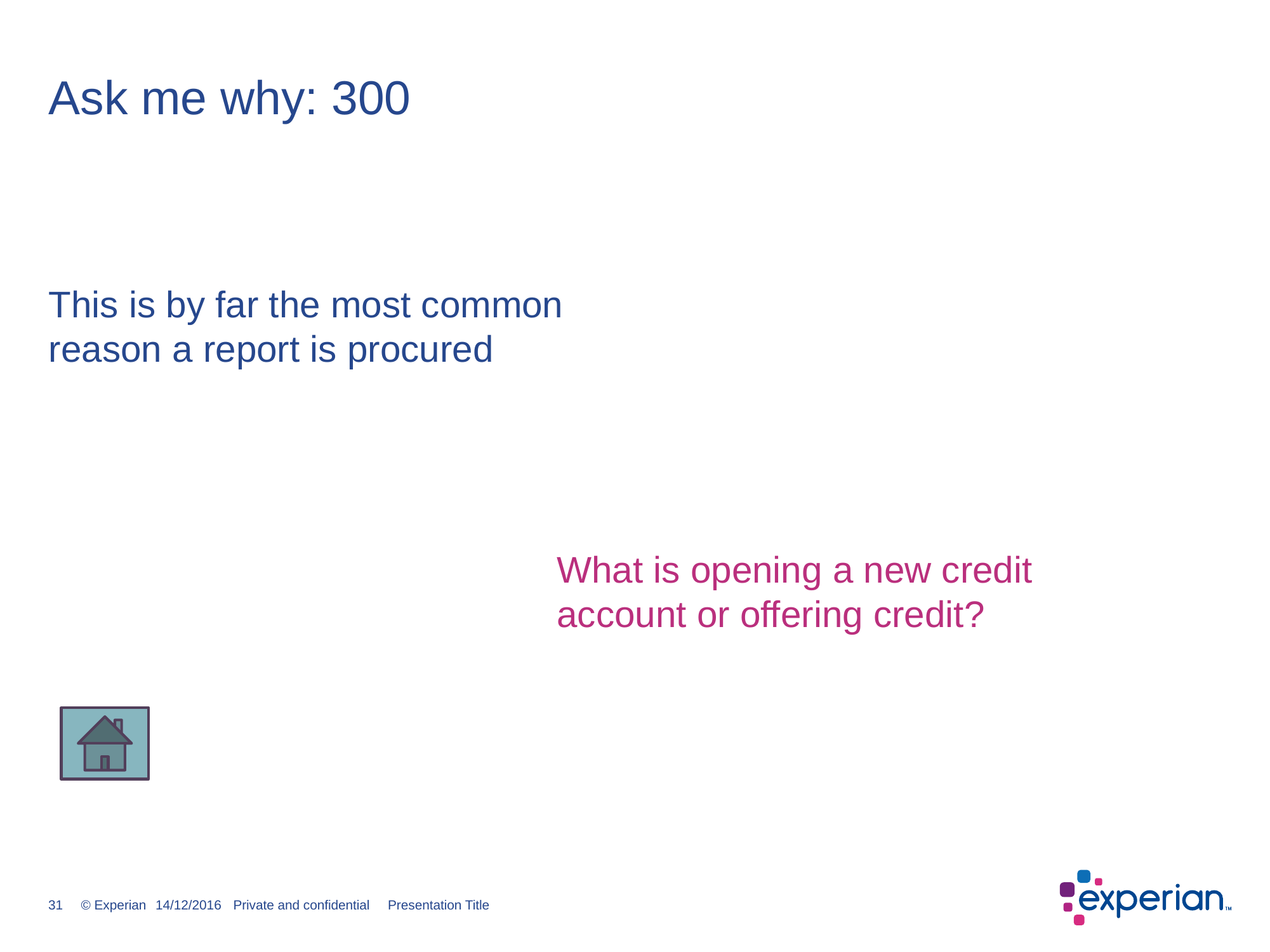

# Ask me why: 300
This is by far the most common reason a report is procured
What is opening a new credit account or offering credit?

31
14/12/2016
Private and confidential     Presentation Title